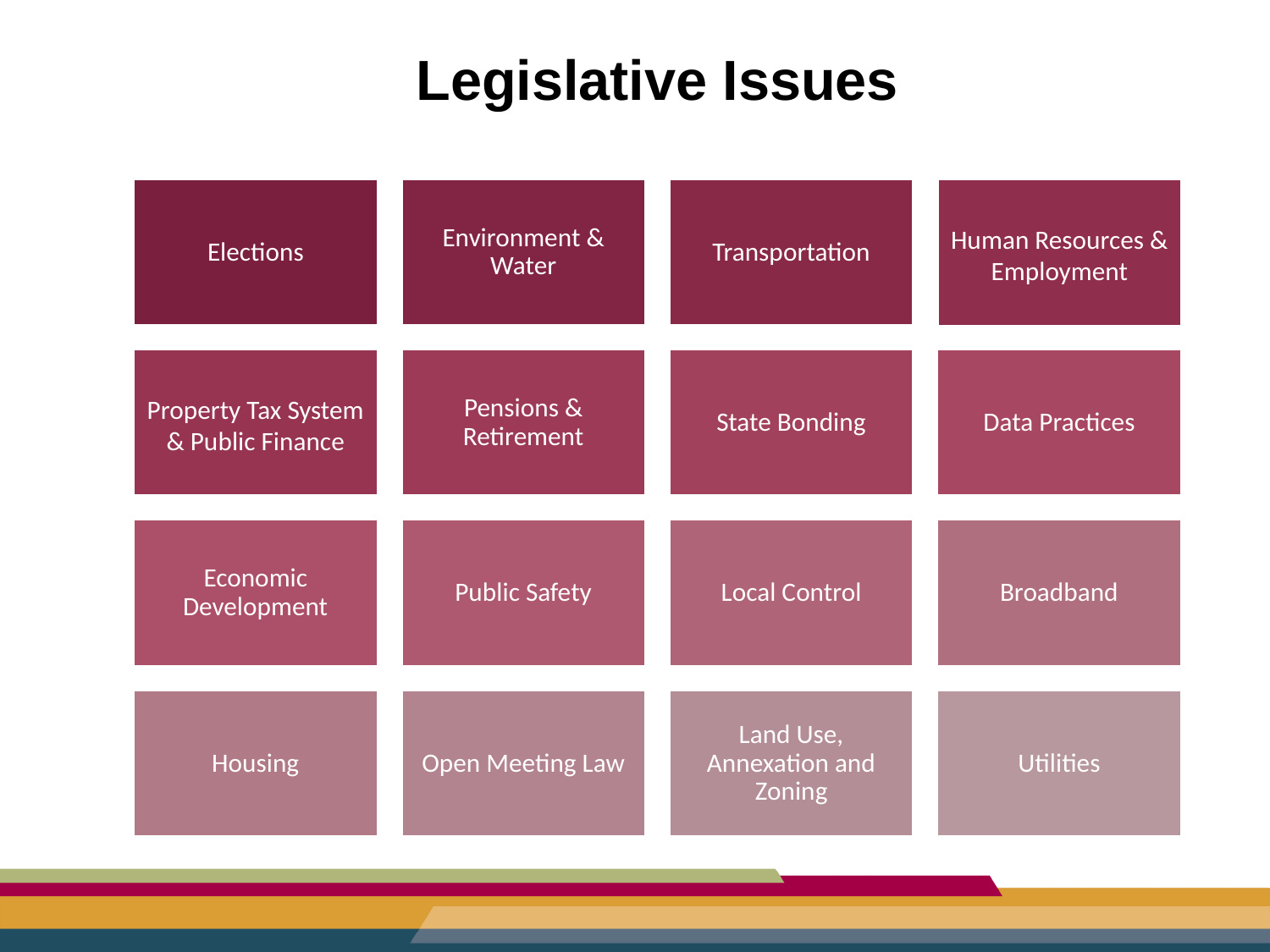

# Legislative Issues

Elections
Environment & Water
Transportation

Human Resources & Employment

Property Tax System & Public Finance

Pensions & Retirement
State Bonding
Data Practices
Economic Development
Public Safety
Local Control
Broadband
Housing
Open Meeting Law
Land Use, Annexation and Zoning
Utilities